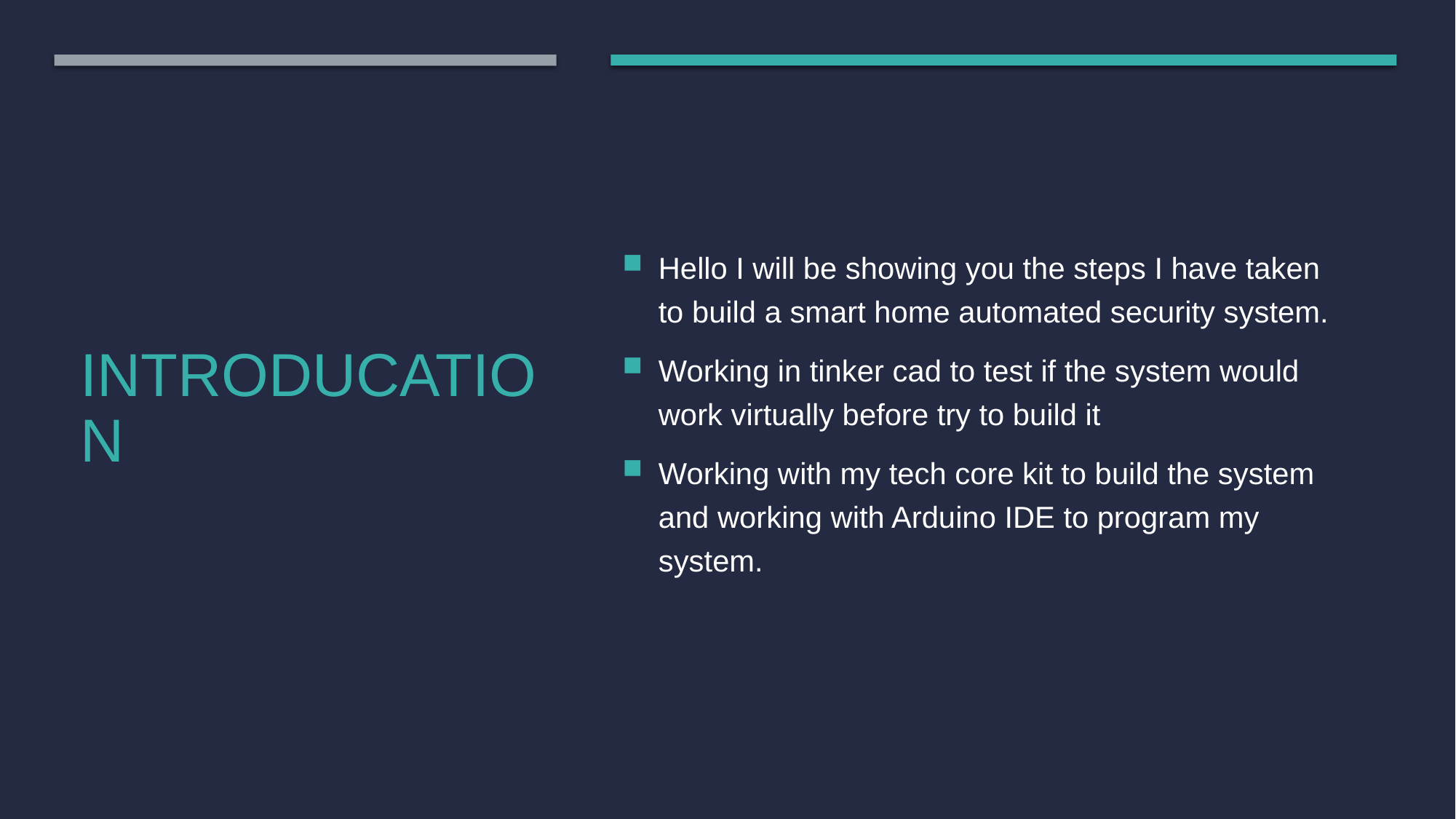

Hello I will be showing you the steps I have taken to build a smart home automated security system.
Working in tinker cad to test if the system would work virtually before try to build it
Working with my tech core kit to build the system and working with Arduino IDE to program my system.
# INtroducation